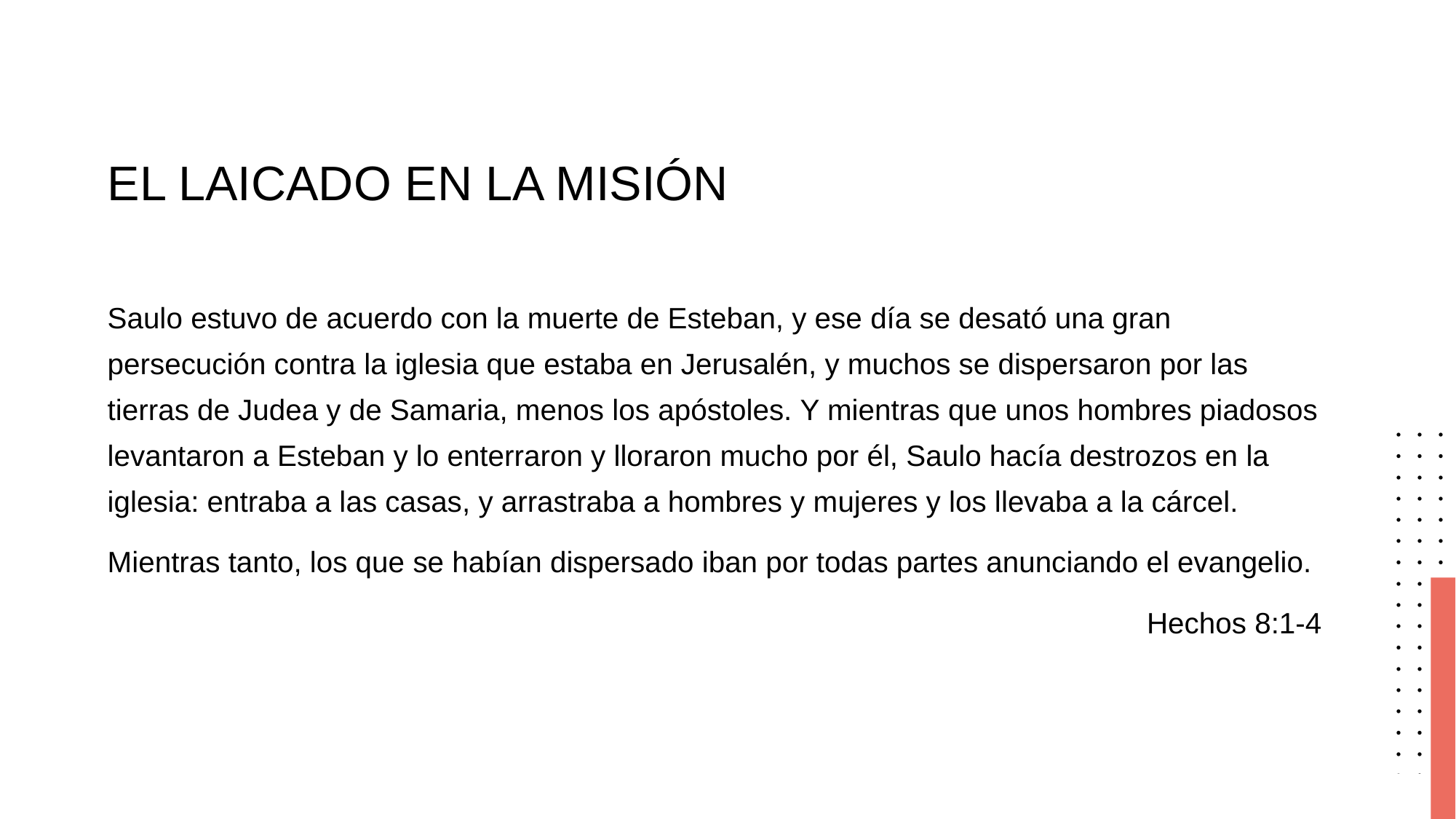

# EL LAICADO EN LA MISIÓN
Saulo estuvo de acuerdo con la muerte de Esteban, y ese día se desató una gran persecución contra la iglesia que estaba en Jerusalén, y muchos se dispersaron por las tierras de Judea y de Samaria, menos los apóstoles. Y mientras que unos hombres piadosos levantaron a Esteban y lo enterraron y lloraron mucho por él, Saulo hacía destrozos en la iglesia: entraba a las casas, y arrastraba a hombres y mujeres y los llevaba a la cárcel.
Mientras tanto, los que se habían dispersado iban por todas partes anunciando el evangelio.
Hechos 8:1-4